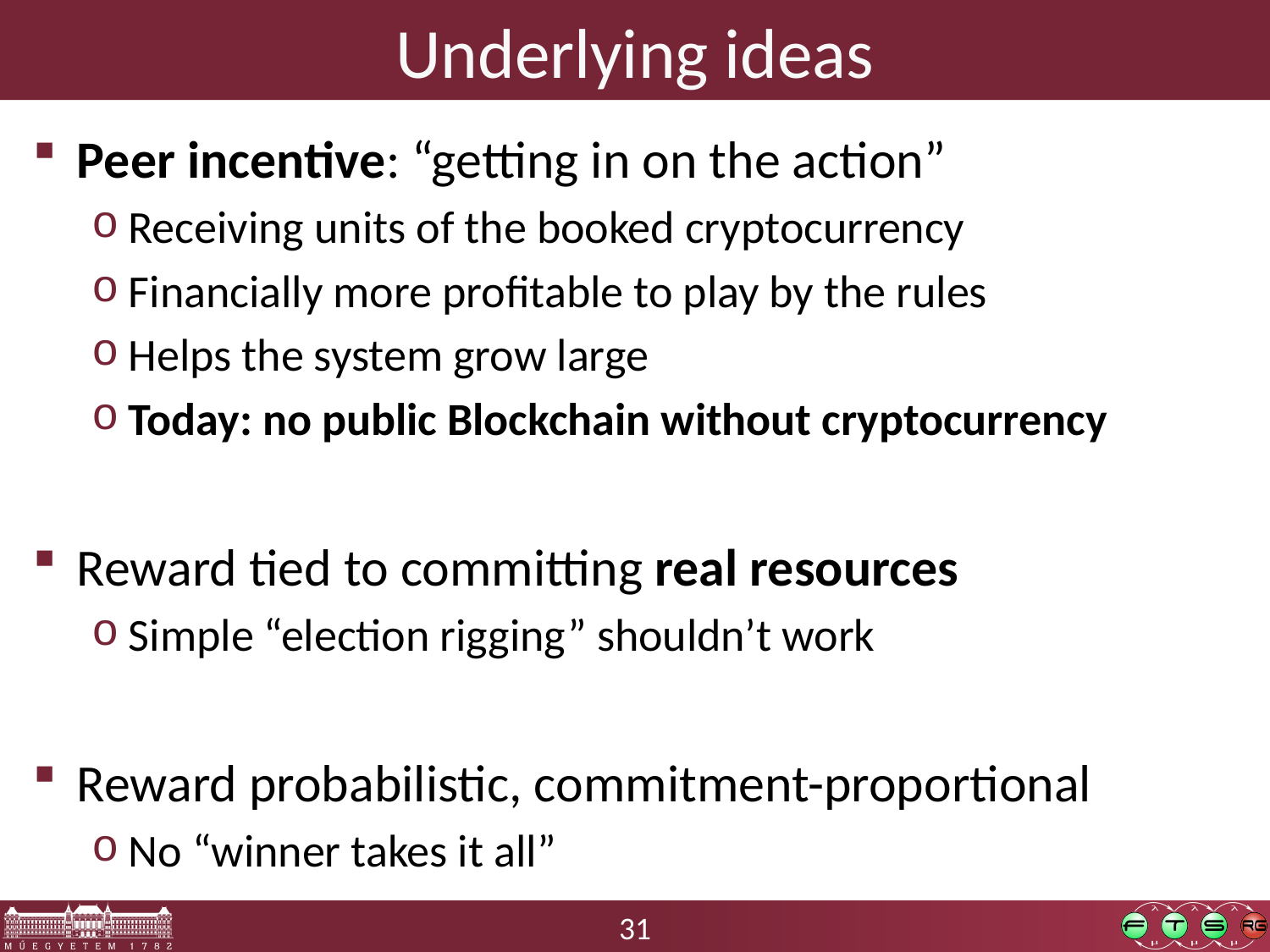

# Underlying ideas
Peer incentive: “getting in on the action”
Receiving units of the booked cryptocurrency
Financially more profitable to play by the rules
Helps the system grow large
Today: no public Blockchain without cryptocurrency

Reward tied to committing real resources
Simple “election rigging” shouldn’t work

Reward probabilistic, commitment-proportional
No “winner takes it all”